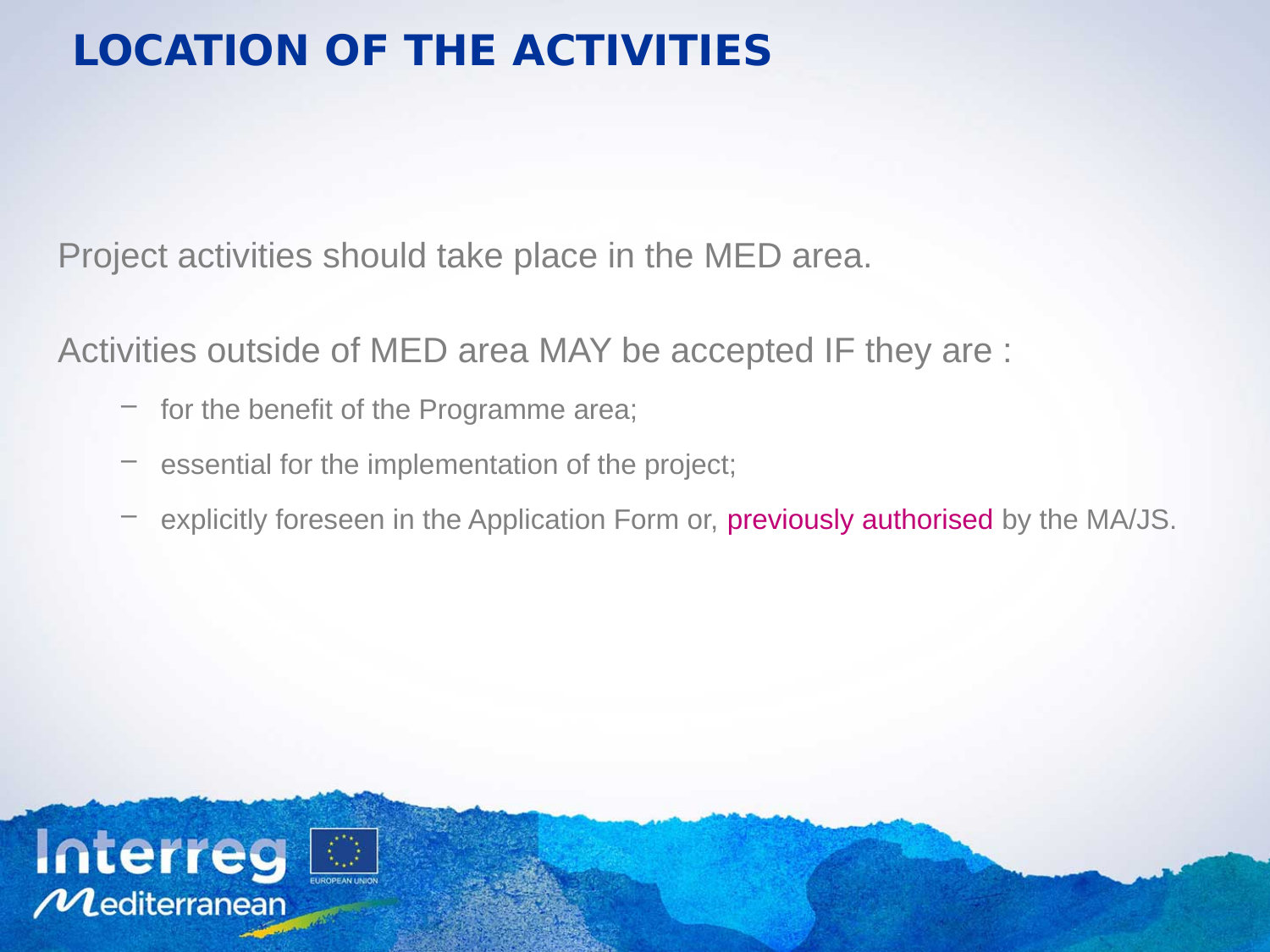

# LOCATION OF THE ACTIVITIES
Project activities should take place in the MED area.
Activities outside of MED area MAY be accepted IF they are :
for the benefit of the Programme area;
essential for the implementation of the project;
explicitly foreseen in the Application Form or, previously authorised by the MA/JS.